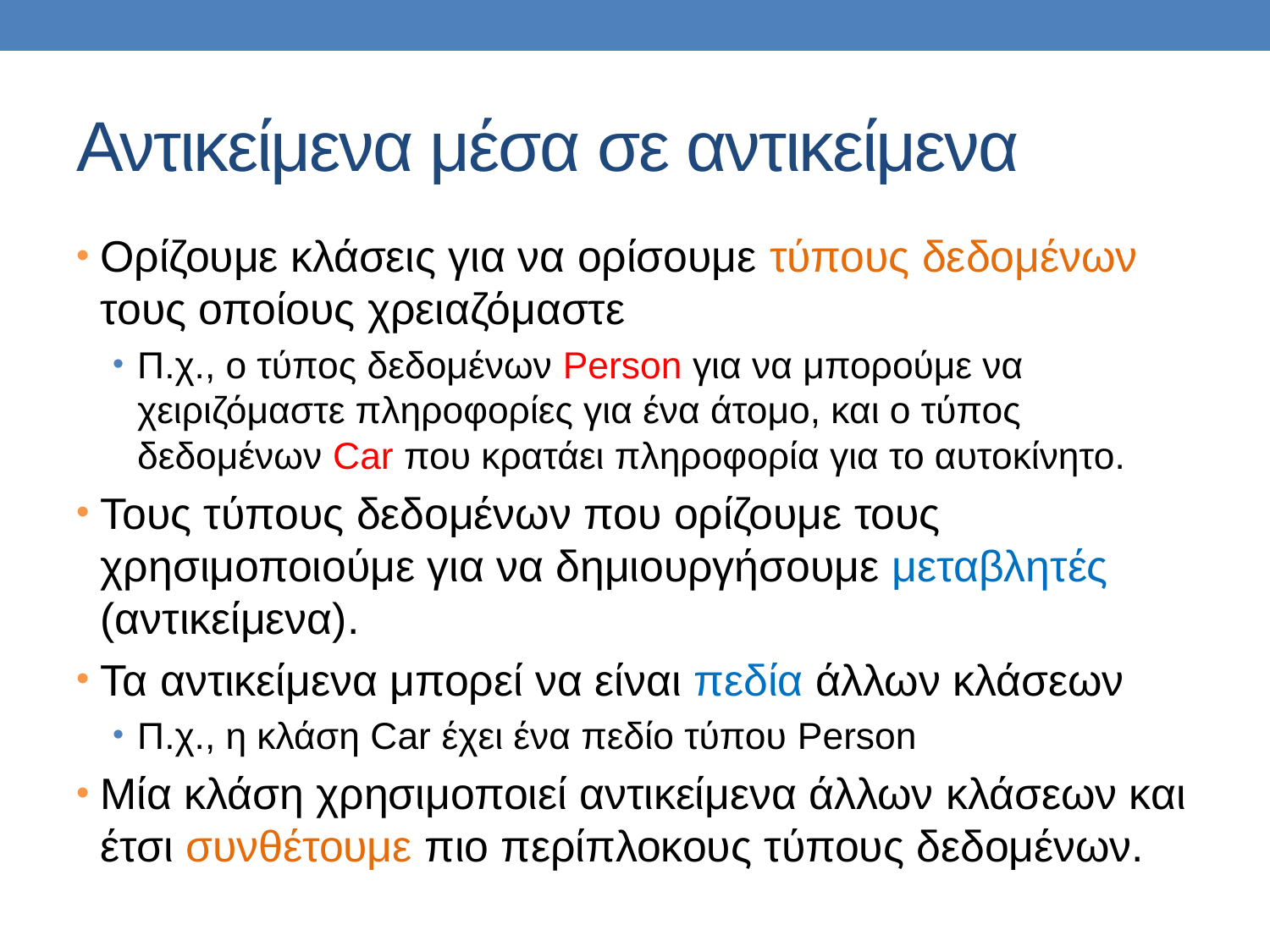

# Αντικείμενα μέσα σε αντικείμενα
Ορίζουμε κλάσεις για να ορίσουμε τύπους δεδομένων τους οποίους χρειαζόμαστε
Π.χ., ο τύπος δεδομένων Person για να μπορούμε να χειριζόμαστε πληροφορίες για ένα άτομο, και ο τύπος δεδομένων Car που κρατάει πληροφορία για το αυτοκίνητο.
Τους τύπους δεδομένων που ορίζουμε τους χρησιμοποιούμε για να δημιουργήσουμε μεταβλητές (αντικείμενα).
Τα αντικείμενα μπορεί να είναι πεδία άλλων κλάσεων
Π.χ., η κλάση Car έχει ένα πεδίο τύπου Person
Μία κλάση χρησιμοποιεί αντικείμενα άλλων κλάσεων και έτσι συνθέτουμε πιο περίπλοκους τύπους δεδομένων.